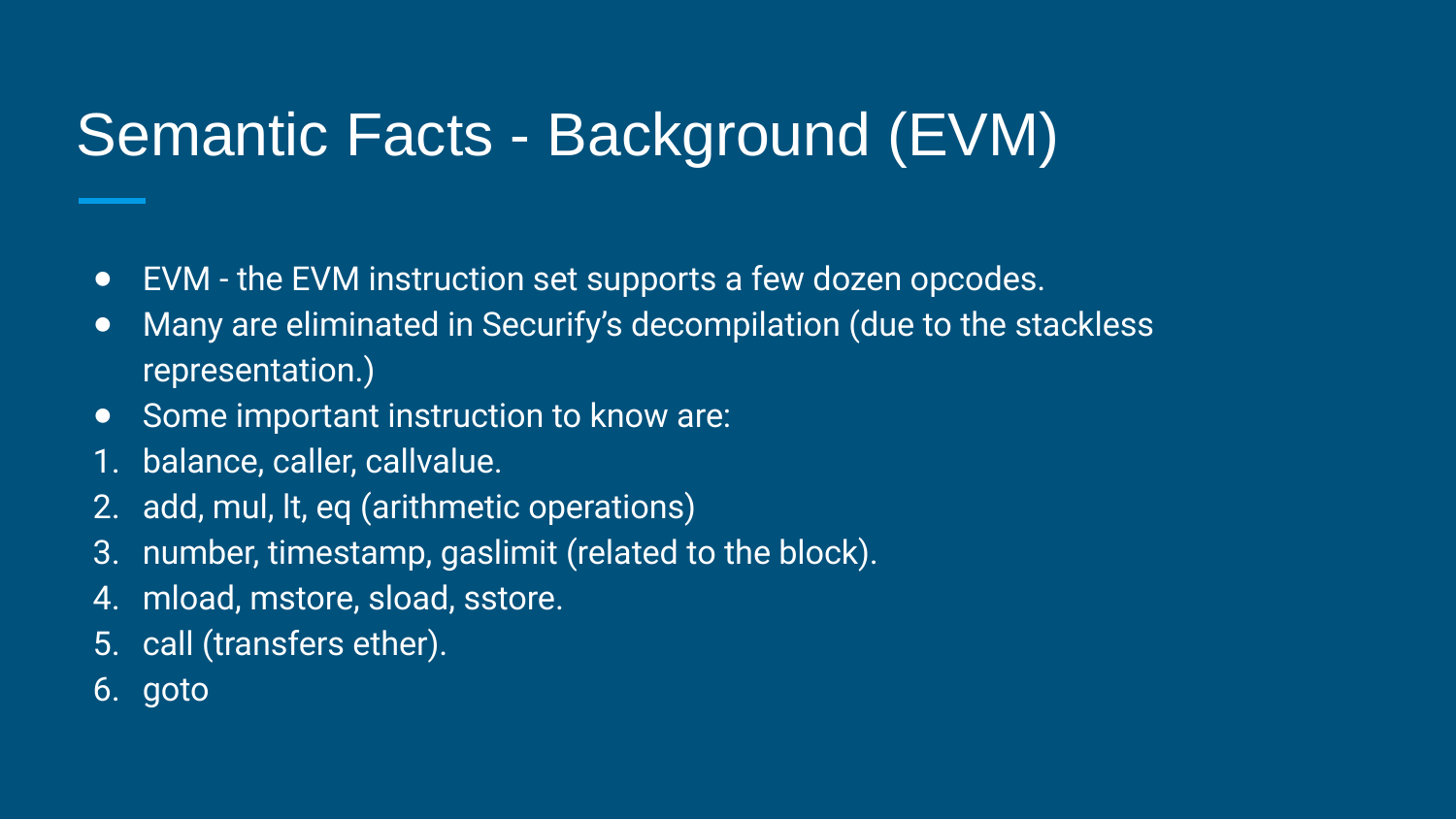

# Semantic Facts - Background (EVM)
EVM - the EVM instruction set supports a few dozen opcodes.
Many are eliminated in Securify’s decompilation (due to the stackless representation.)
Some important instruction to know are:
balance, caller, callvalue.
add, mul, lt, eq (arithmetic operations)
number, timestamp, gaslimit (related to the block).
mload, mstore, sload, sstore.
call (transfers ether).
goto